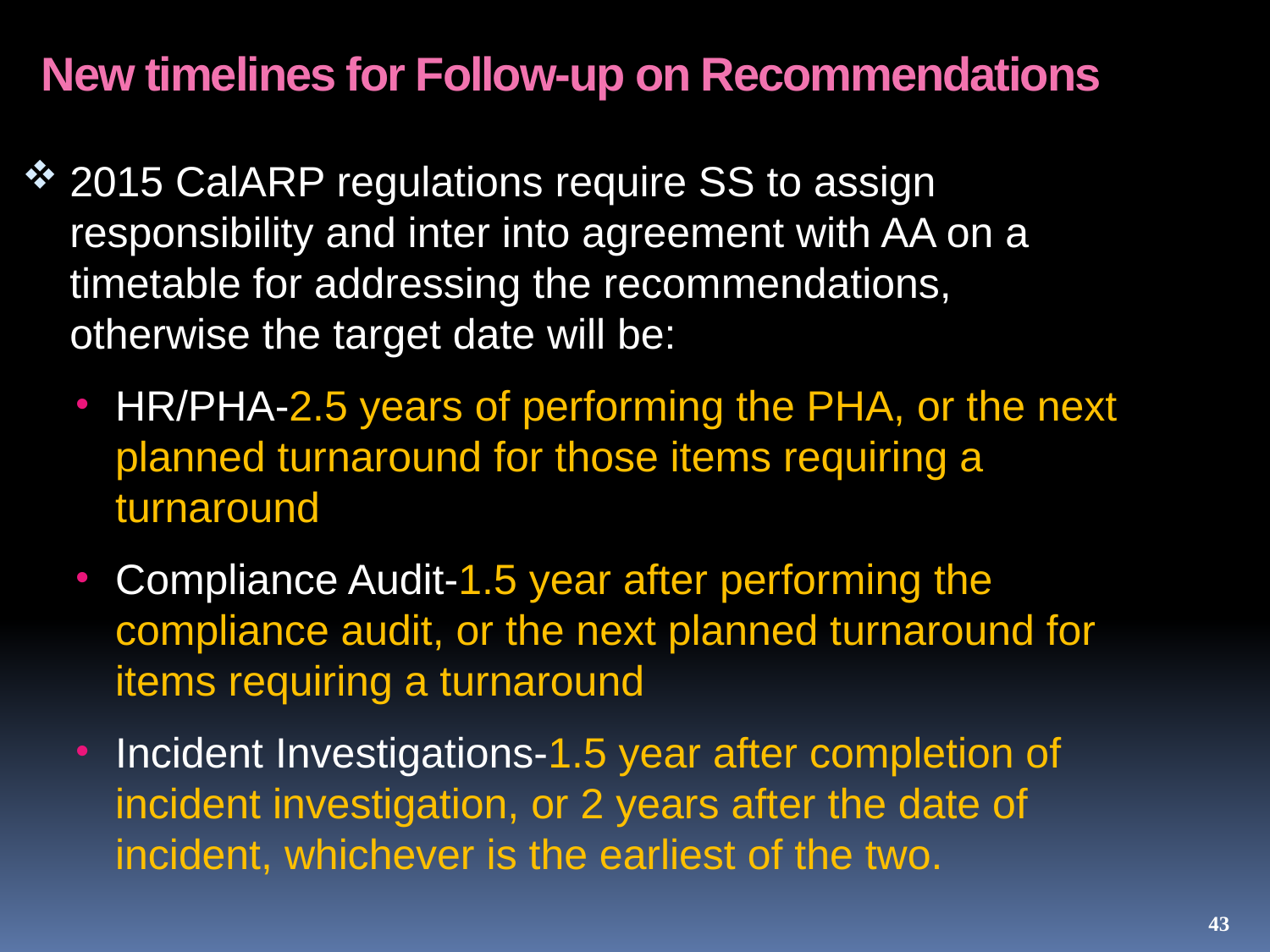

New timelines for Follow-up on Recommendations
2015 CalARP regulations require SS to assign responsibility and inter into agreement with AA on a timetable for addressing the recommendations, otherwise the target date will be:
HR/PHA-2.5 years of performing the PHA, or the next planned turnaround for those items requiring a turnaround
Compliance Audit-1.5 year after performing the compliance audit, or the next planned turnaround for items requiring a turnaround
Incident Investigations-1.5 year after completion of incident investigation, or 2 years after the date of incident, whichever is the earliest of the two.

43